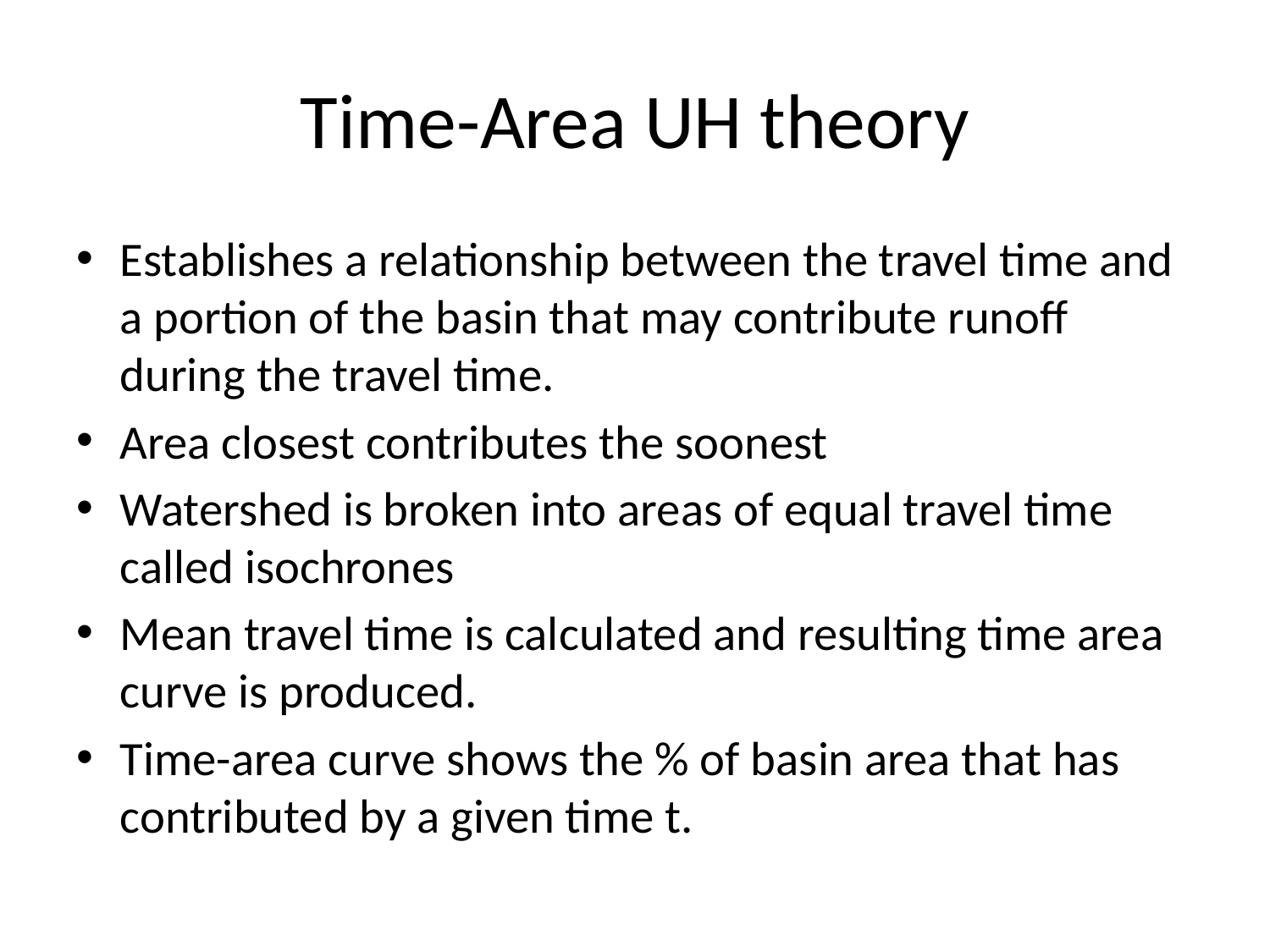

# Time-Area UH theory
Establishes a relationship between the travel time and a portion of the basin that may contribute runoff during the travel time.
Area closest contributes the soonest
Watershed is broken into areas of equal travel time called isochrones
Mean travel time is calculated and resulting time area curve is produced.
Time-area curve shows the % of basin area that has contributed by a given time t.